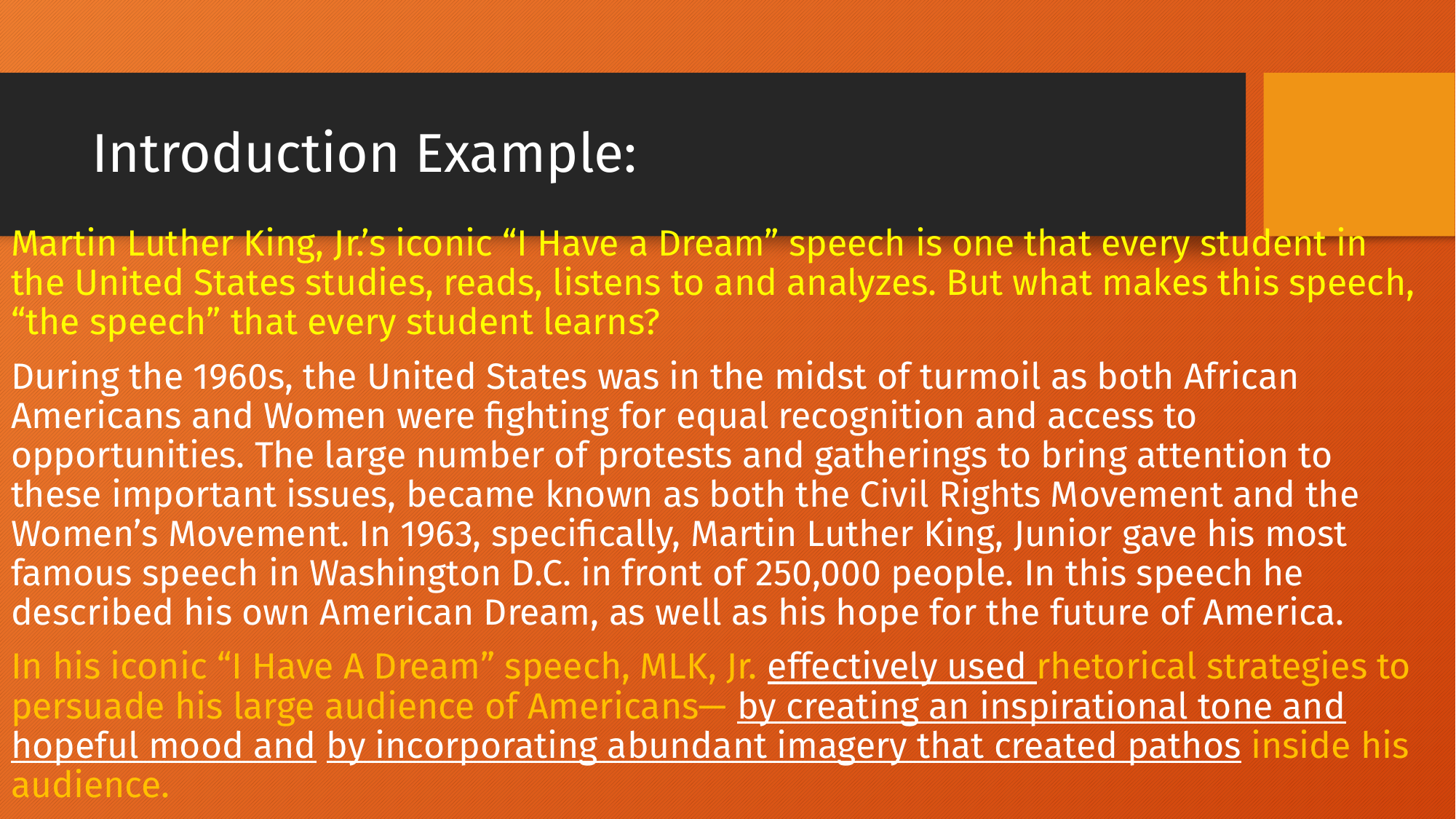

# Introduction Example:
Martin Luther King, Jr.’s iconic “I Have a Dream” speech is one that every student in the United States studies, reads, listens to and analyzes. But what makes this speech, “the speech” that every student learns?
During the 1960s, the United States was in the midst of turmoil as both African Americans and Women were fighting for equal recognition and access to opportunities. The large number of protests and gatherings to bring attention to these important issues, became known as both the Civil Rights Movement and the Women’s Movement. In 1963, specifically, Martin Luther King, Junior gave his most famous speech in Washington D.C. in front of 250,000 people. In this speech he described his own American Dream, as well as his hope for the future of America.
In his iconic “I Have A Dream” speech, MLK, Jr. effectively used rhetorical strategies to persuade his large audience of Americans— by creating an inspirational tone and hopeful mood and by incorporating abundant imagery that created pathos inside his audience.